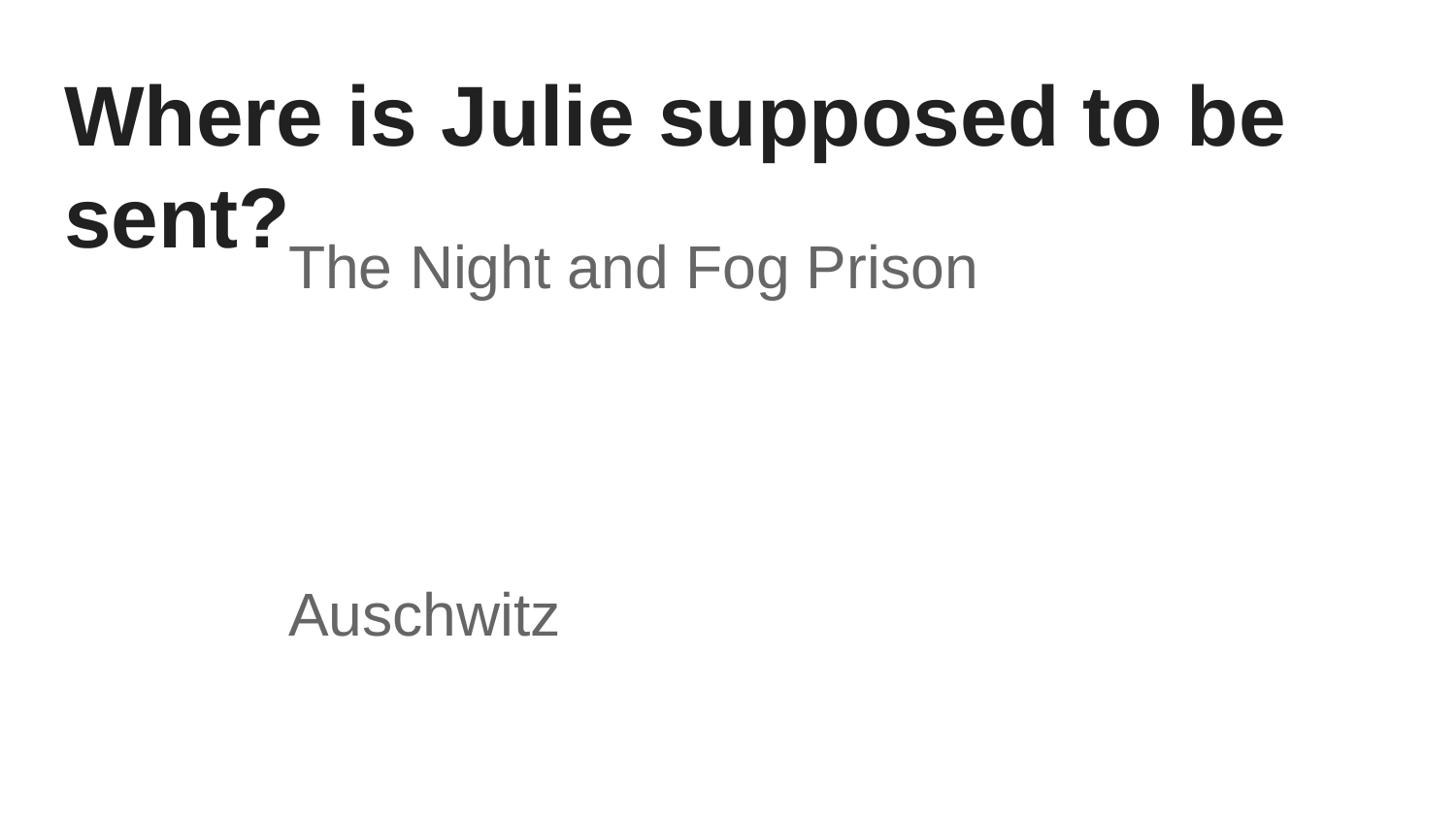

# Where is Julie supposed to be sent?
The Night and Fog Prison

Auschwitz